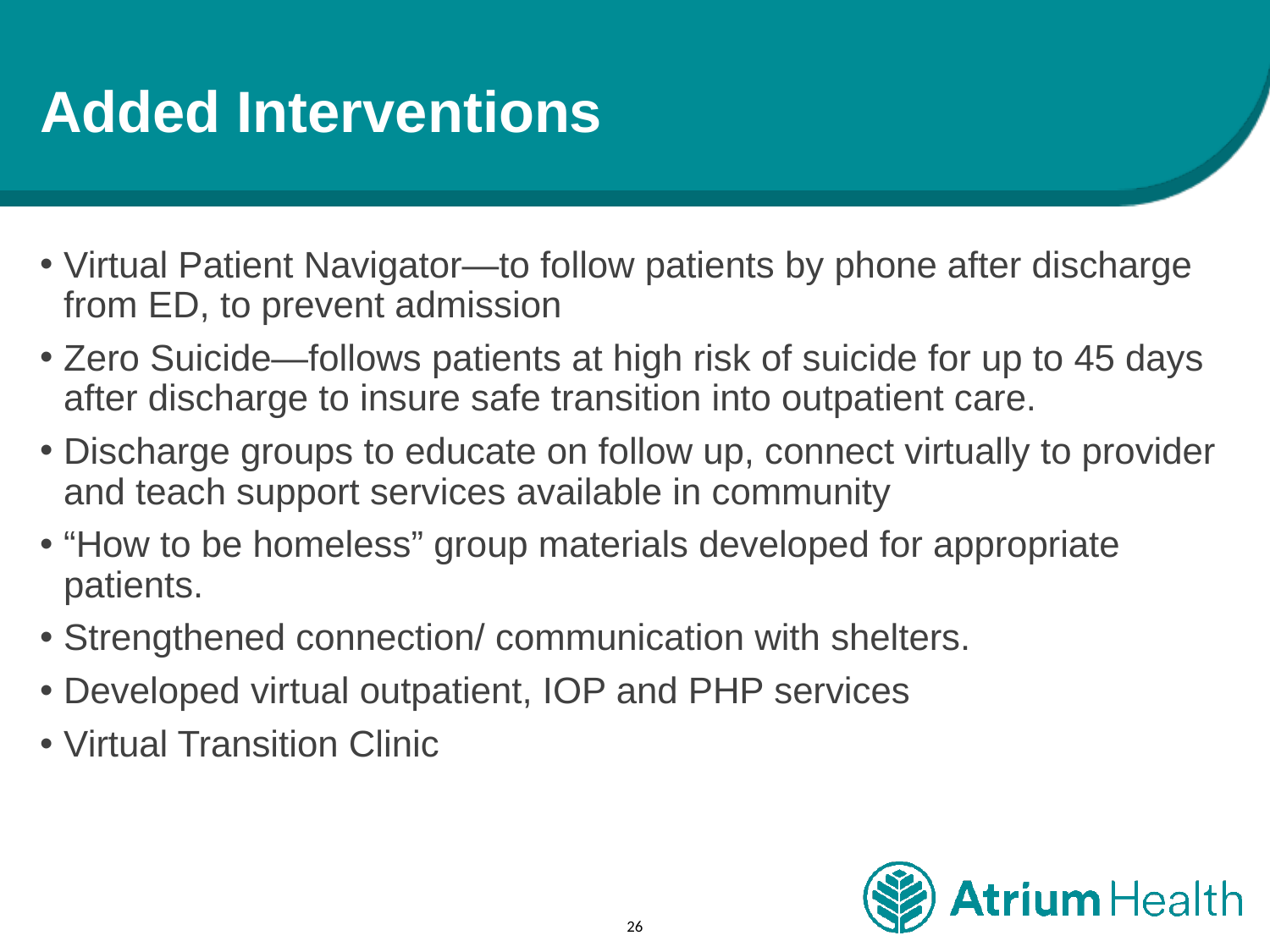

# Added Interventions
Virtual Patient Navigator—to follow patients by phone after discharge from ED, to prevent admission
Zero Suicide—follows patients at high risk of suicide for up to 45 days after discharge to insure safe transition into outpatient care.
Discharge groups to educate on follow up, connect virtually to provider and teach support services available in community
“How to be homeless” group materials developed for appropriate patients.
Strengthened connection/ communication with shelters.
Developed virtual outpatient, IOP and PHP services
Virtual Transition Clinic

26